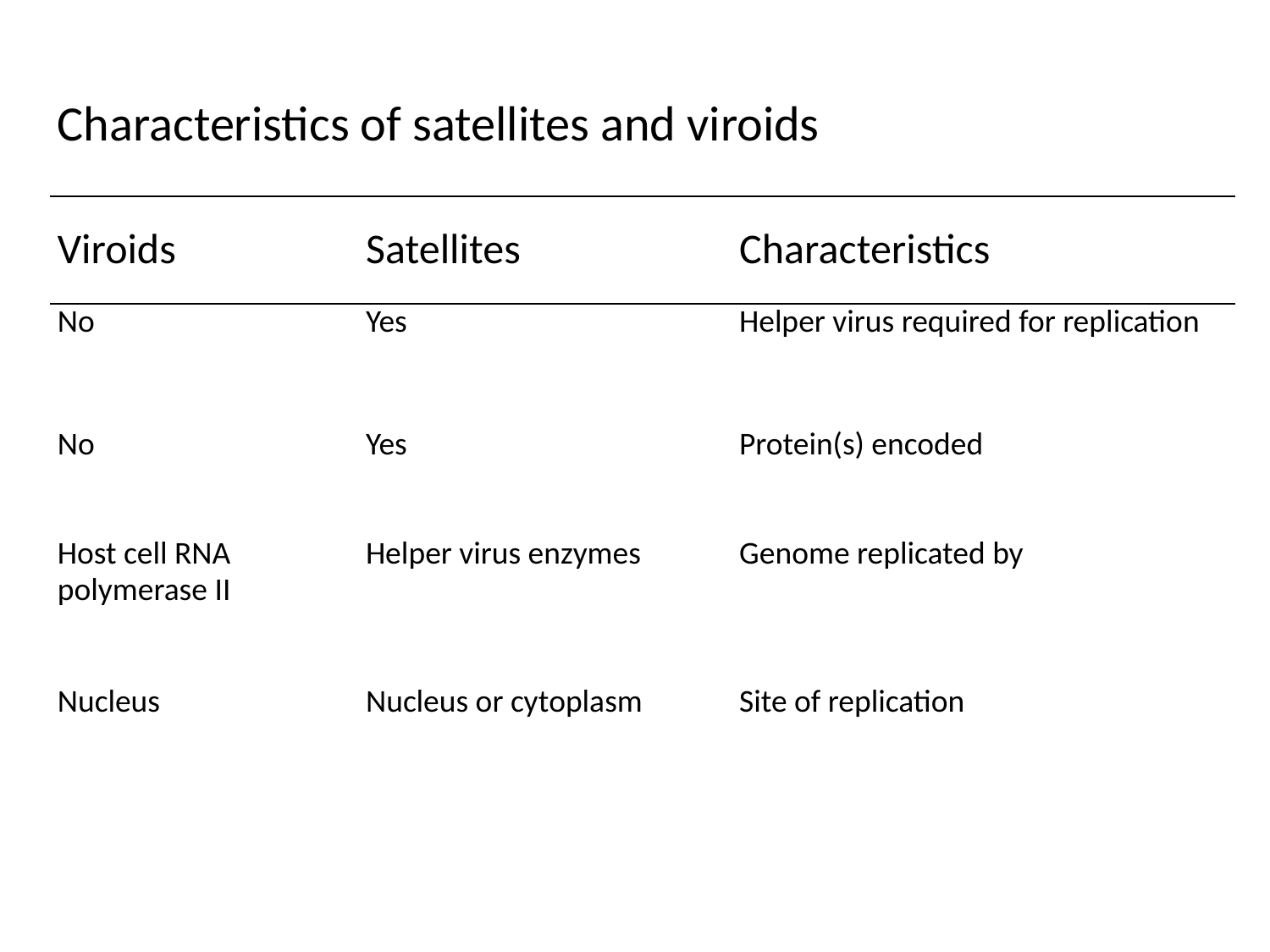

| Characteristics of satellites and viroids |  |  |
| --- | --- | --- |
| Viroids | Satellites | Characteristics |
| No | Yes | Helper virus required for replication |
| No | Yes | Protein(s) encoded |
| Host cell RNA polymerase II | Helper virus enzymes | Genome replicated by |
| Nucleus | Nucleus or cytoplasm | Site of replication |